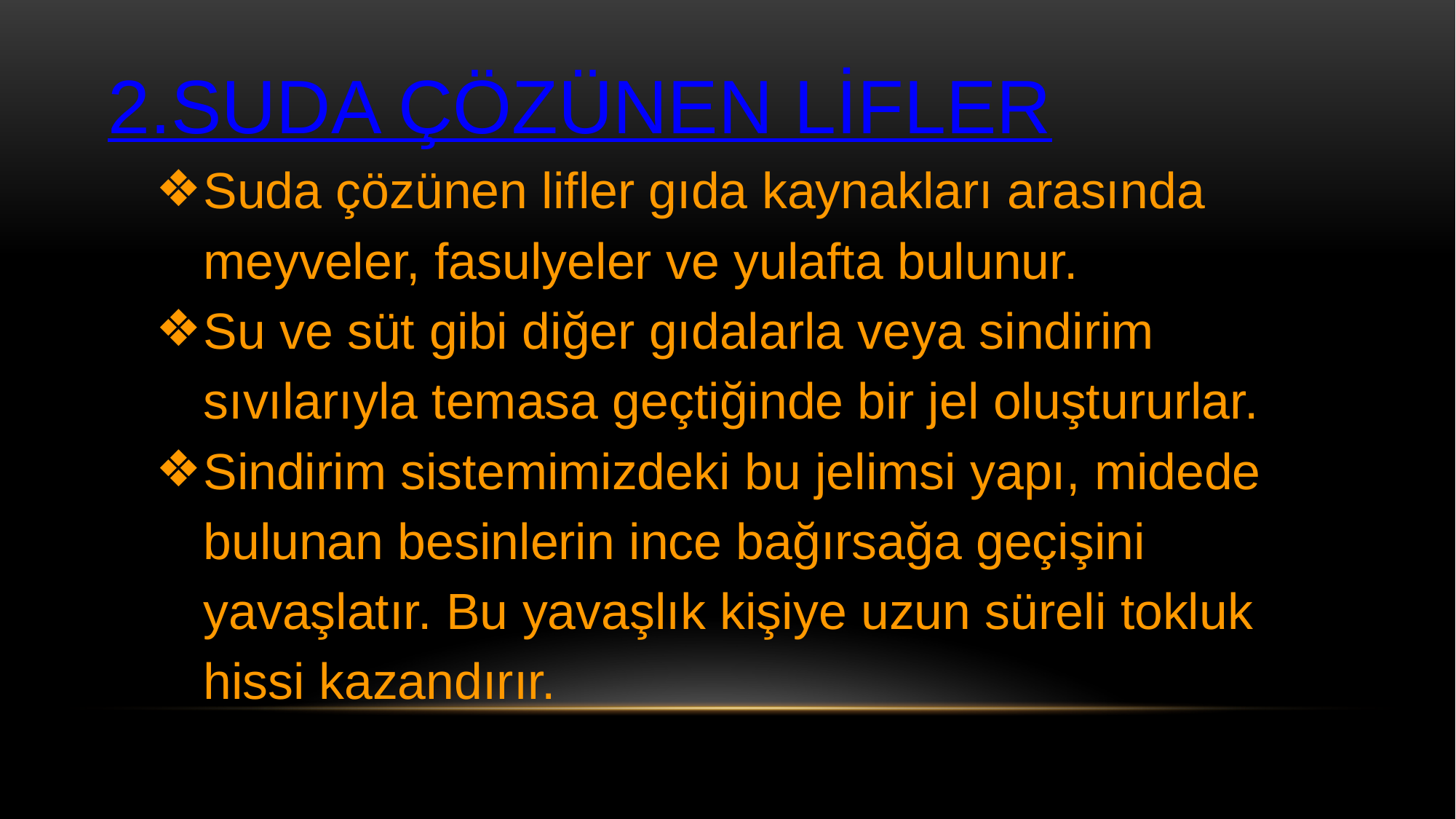

2.SUDA ÇÖZÜNEN LİFLER​
Suda çözünen lifler gıda kaynakları arasında meyveler, fasulyeler ve yulafta bulunur.​
Su ve süt gibi diğer gıdalarla veya sindirim sıvılarıyla temasa geçtiğinde bir jel oluştururlar.​
Sindirim sistemimizdeki bu jelimsi yapı, midede bulunan besinlerin ince bağırsağa geçişini yavaşlatır. Bu yavaşlık kişiye uzun süreli tokluk hissi kazandırır.​